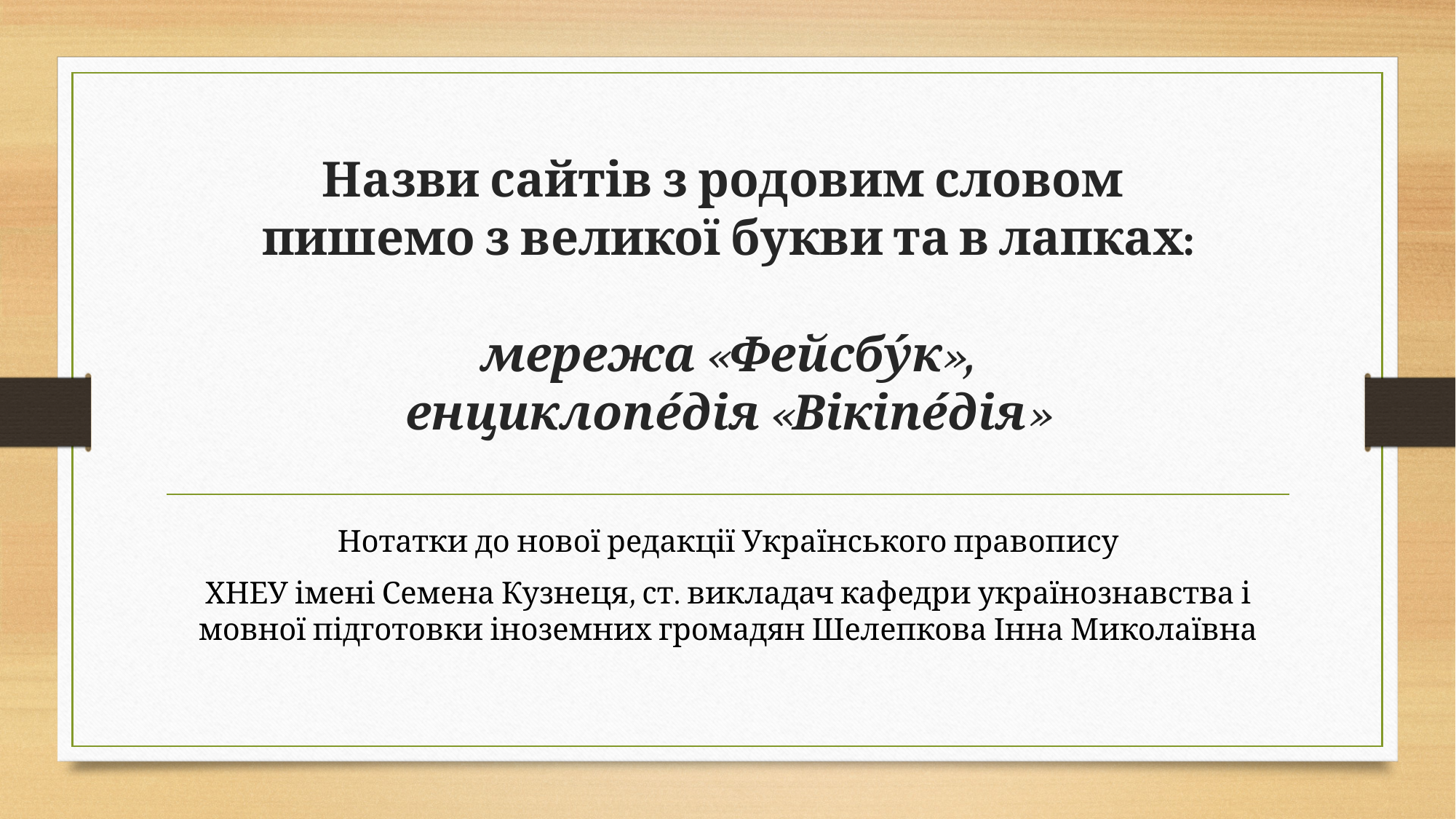

# Назви сайтів з родовим словом пишемо з великої букви та в лапках: мережа «Фейсбу́к», енциклопе́дія «Вікіпе́дія»
Нотатки до нової редакції Українського правопису
ХНЕУ імені Семена Кузнеця, ст. викладач кафедри українознавства і мовної підготовки іноземних громадян Шелепкова Інна Миколаївна